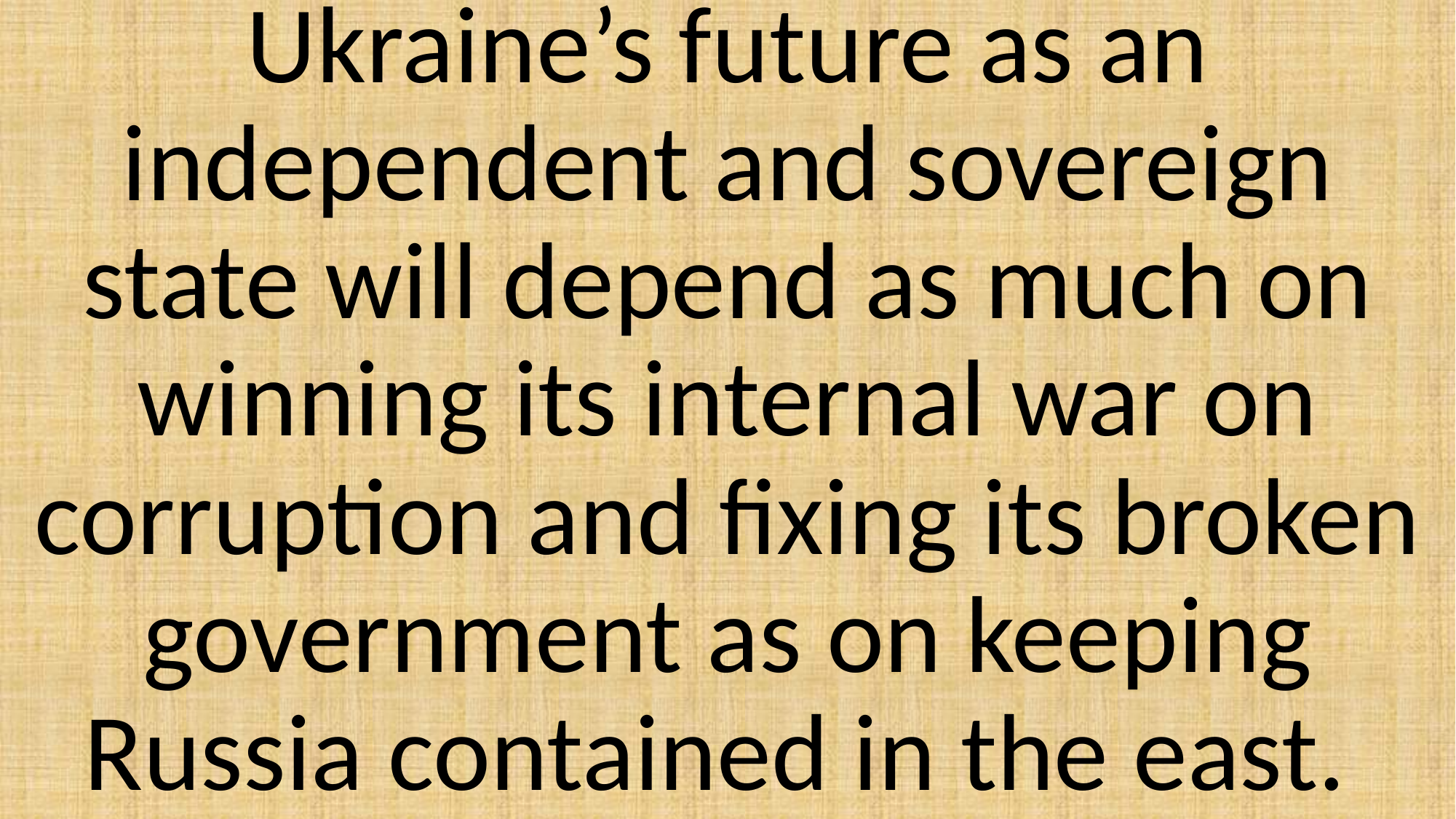

# Ukraine’s future as an independent and sovereign state will depend as much on winning its internal war on corruption and fixing its broken government as on keeping Russia contained in the east.